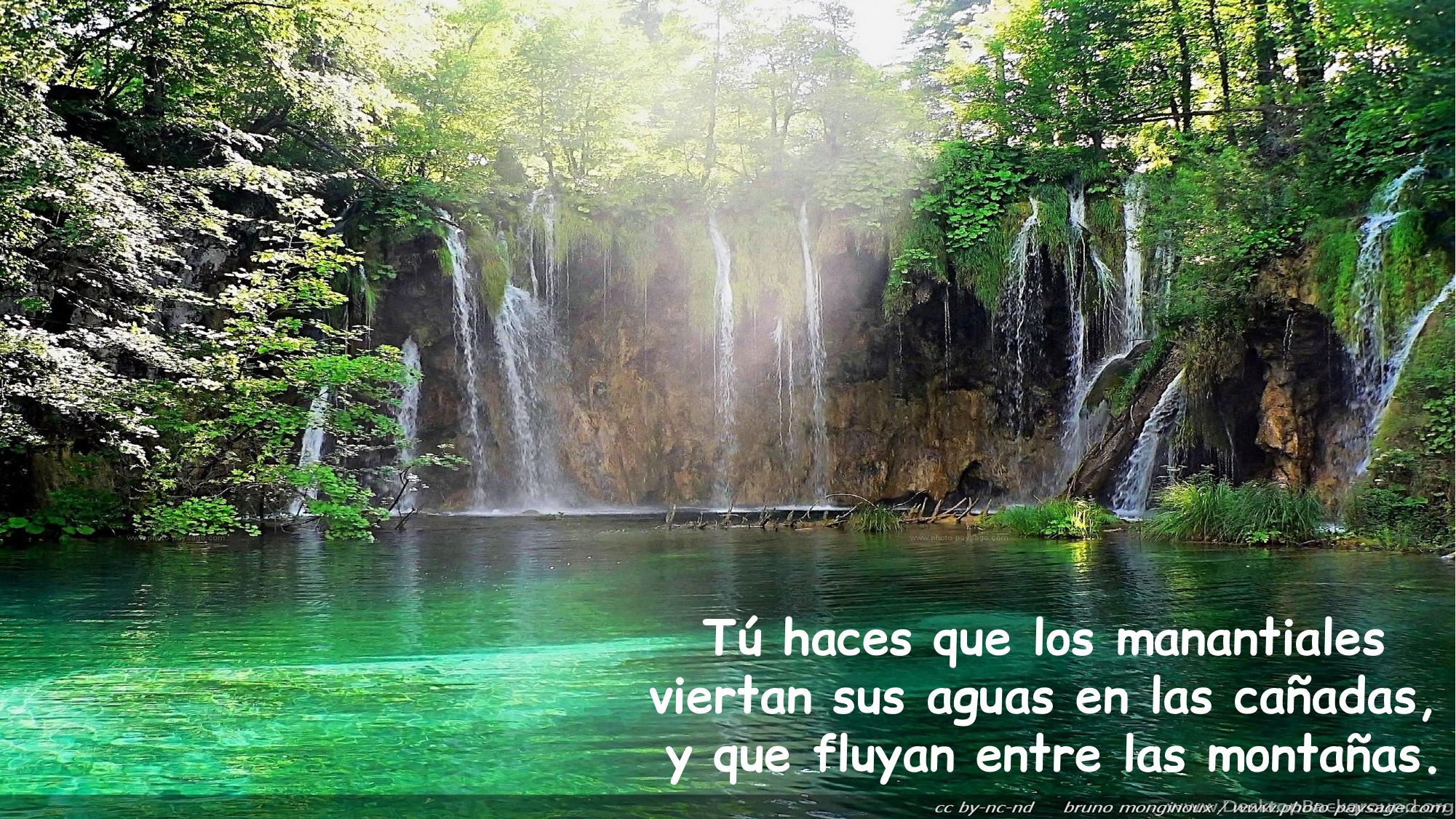

Tú haces que los manantiales
viertan sus aguas en las cañadas,
y que fluyan entre las montañas.